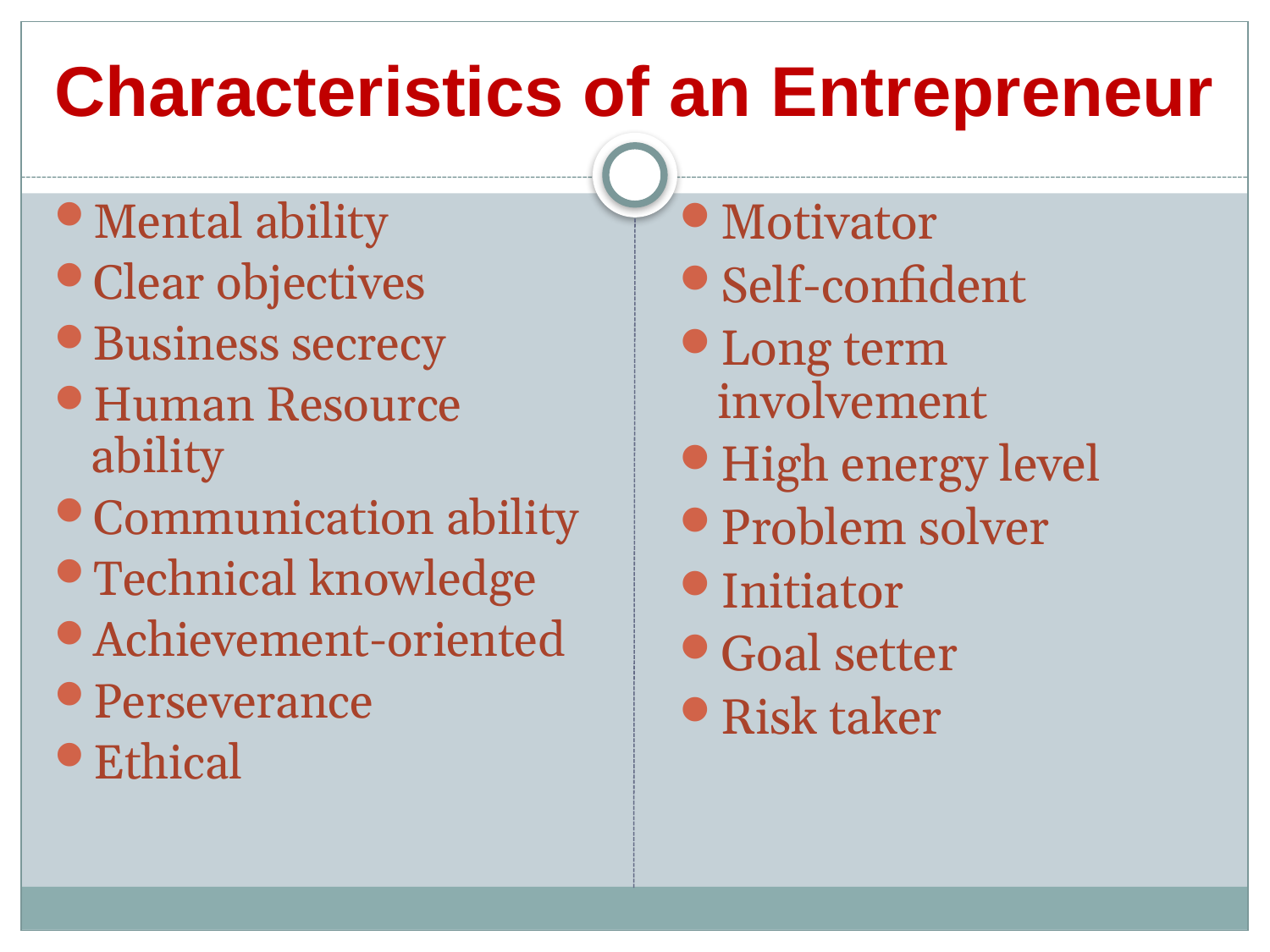

# Characteristics of an Entrepreneur
Mental ability
Clear objectives
Business secrecy
Human Resource ability
Communication ability
Technical knowledge
Achievement-oriented
Perseverance
Ethical
Motivator
Self-confident
Long term involvement
High energy level
Problem solver
Initiator
Goal setter
Risk taker